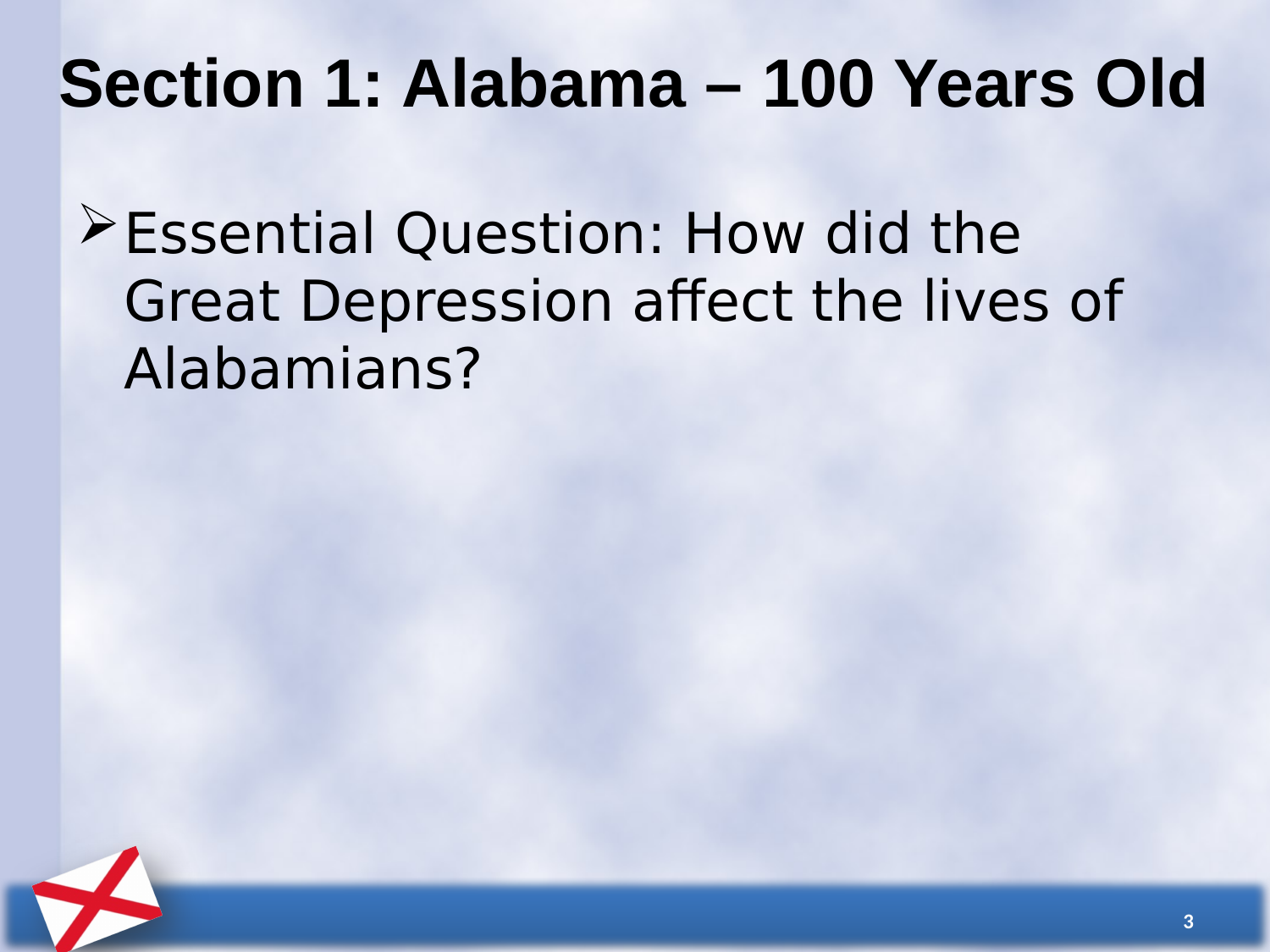

# Section 1: Alabama – 100 Years Old
Essential Question: How did the Great Depression affect the lives of Alabamians?

3